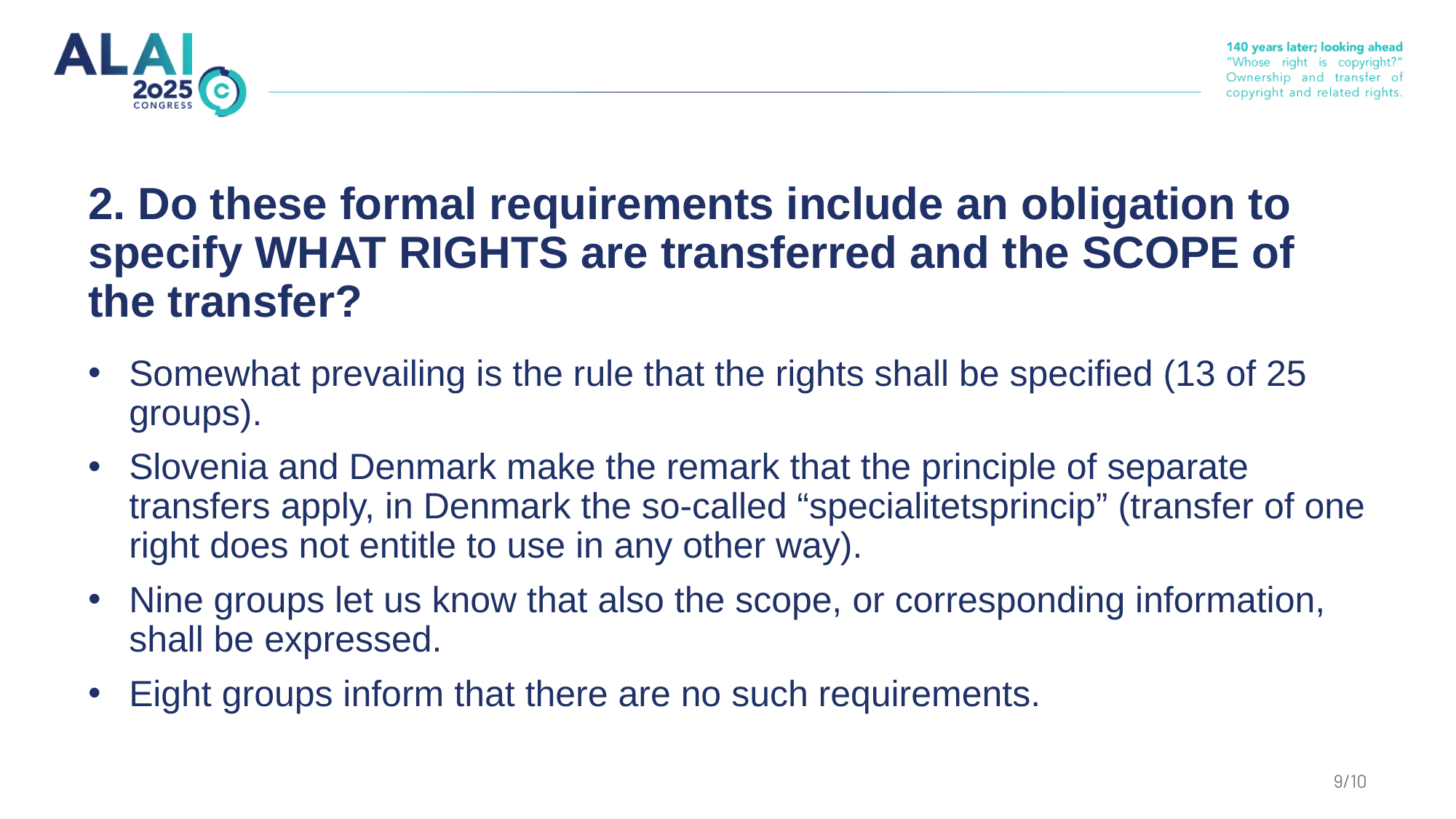

# 2. Do these formal requirements include an obligation to specify WHAT RIGHTS are transferred and the SCOPE of the transfer?
Somewhat prevailing is the rule that the rights shall be specified (13 of 25 groups).
Slovenia and Denmark make the remark that the principle of separate transfers apply, in Denmark the so-called “specialitetsprincip” (transfer of one right does not entitle to use in any other way).
Nine groups let us know that also the scope, or corresponding information, shall be expressed.
Eight groups inform that there are no such requirements.

9/10